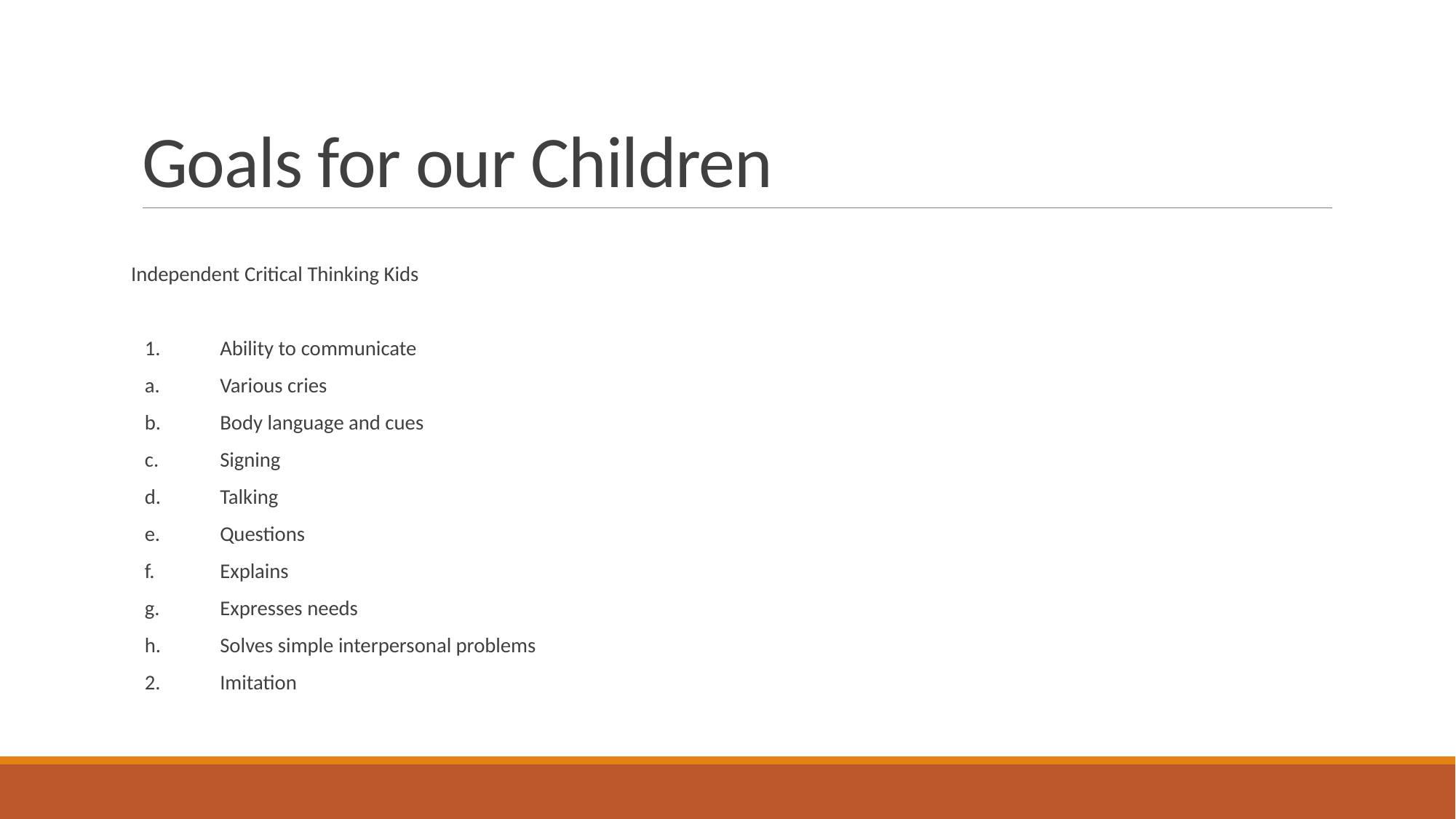

# Goals for our Children

Independent Critical Thinking Kids

1.	Ability to communicate
a.	Various cries
b.	Body language and cues
c.	Signing
d.	Talking
e.	Questions
f.	Explains
g.	Expresses needs
h.	Solves simple interpersonal problems
2.	Imitation